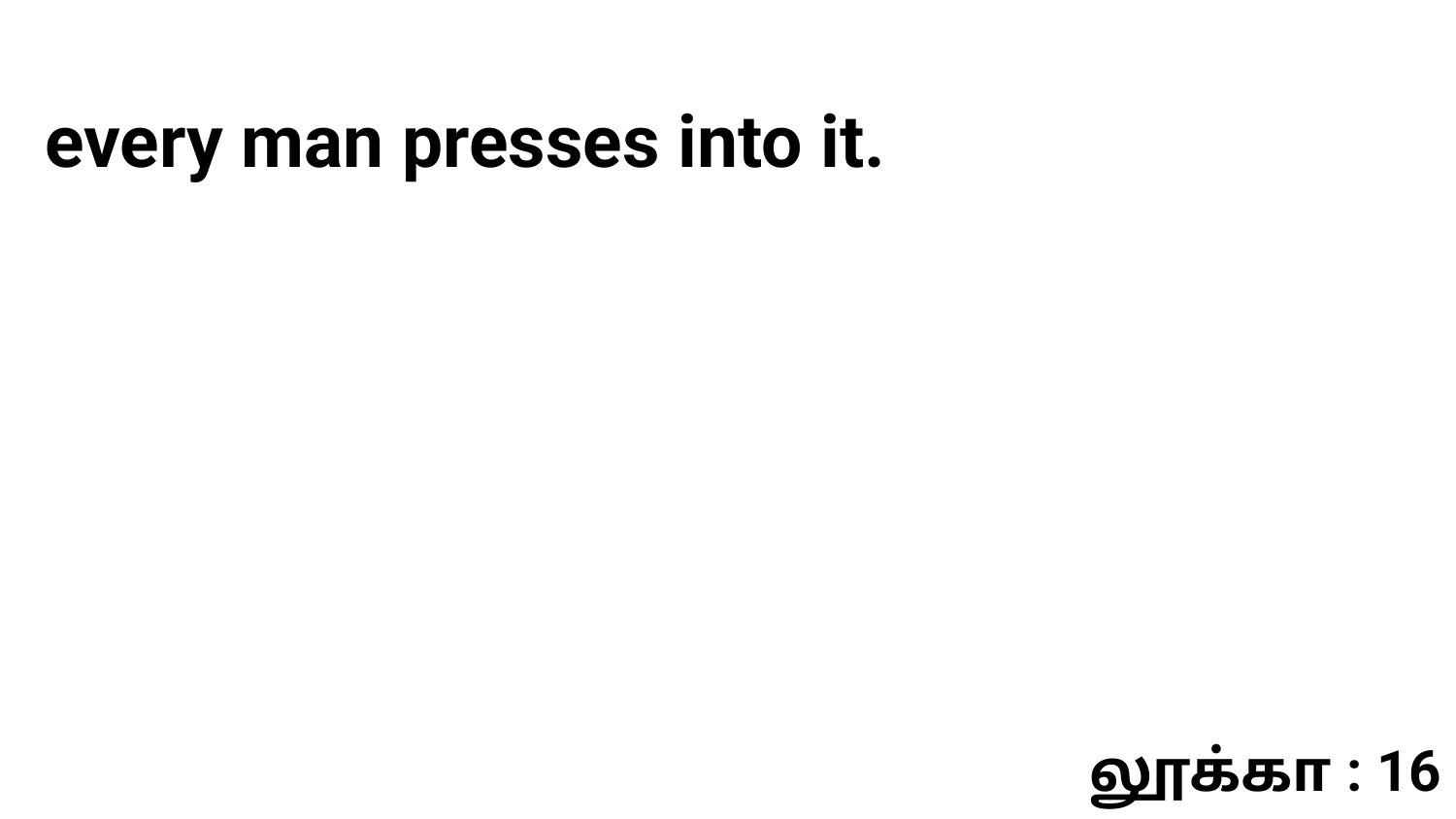

every man presses into it.
லூக்கா : 16